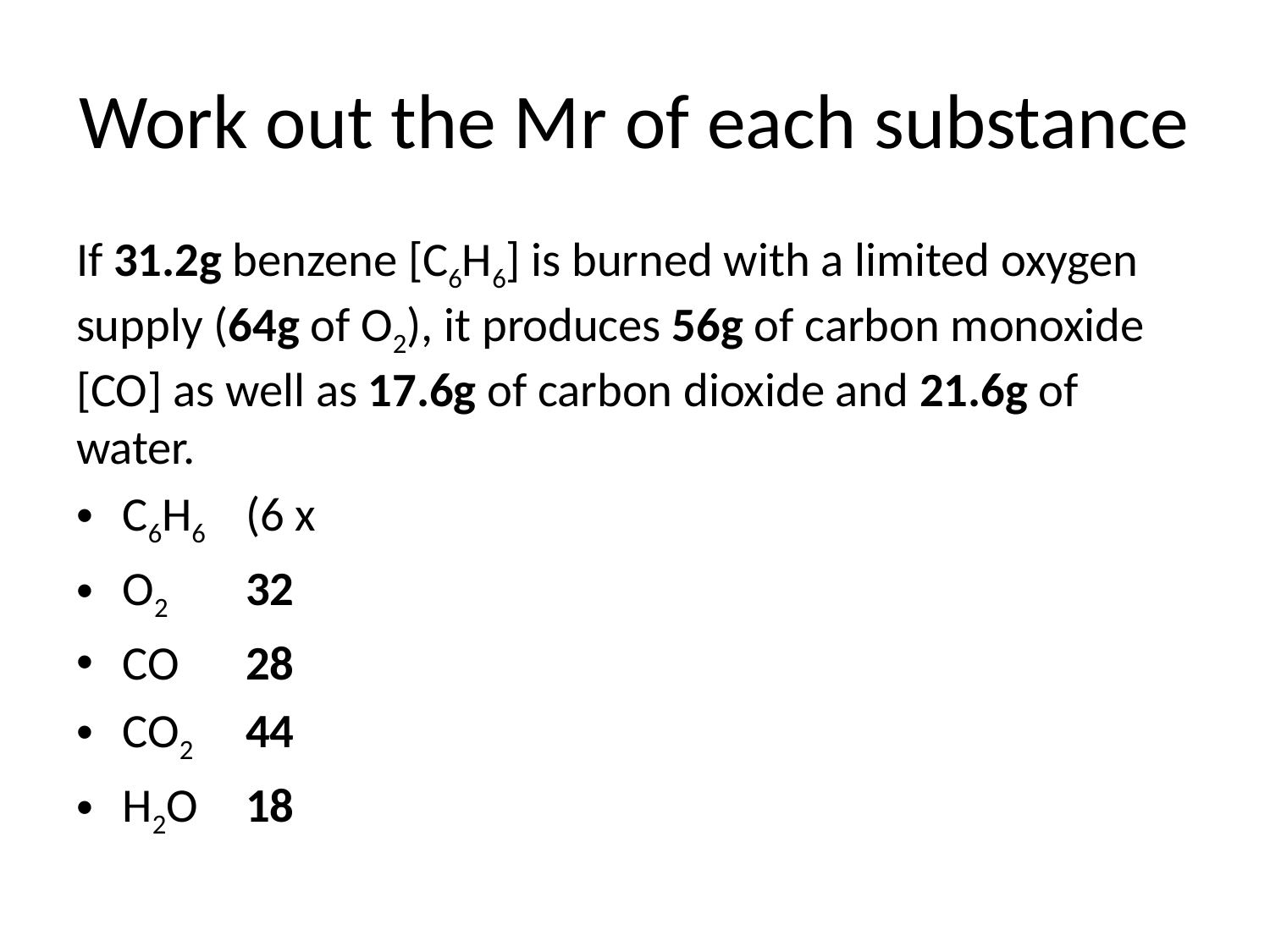

# Work out the Mr of each substance
If 31.2g benzene [C6H6] is burned with a limited oxygen supply (64g of O2), it produces 56g of carbon monoxide [CO] as well as 17.6g of carbon dioxide and 21.6g of water.
C6H6 	(6 x 12) + (6 x 1) = 	78
O2  					32
CO					28
CO2 				44
H2O				18